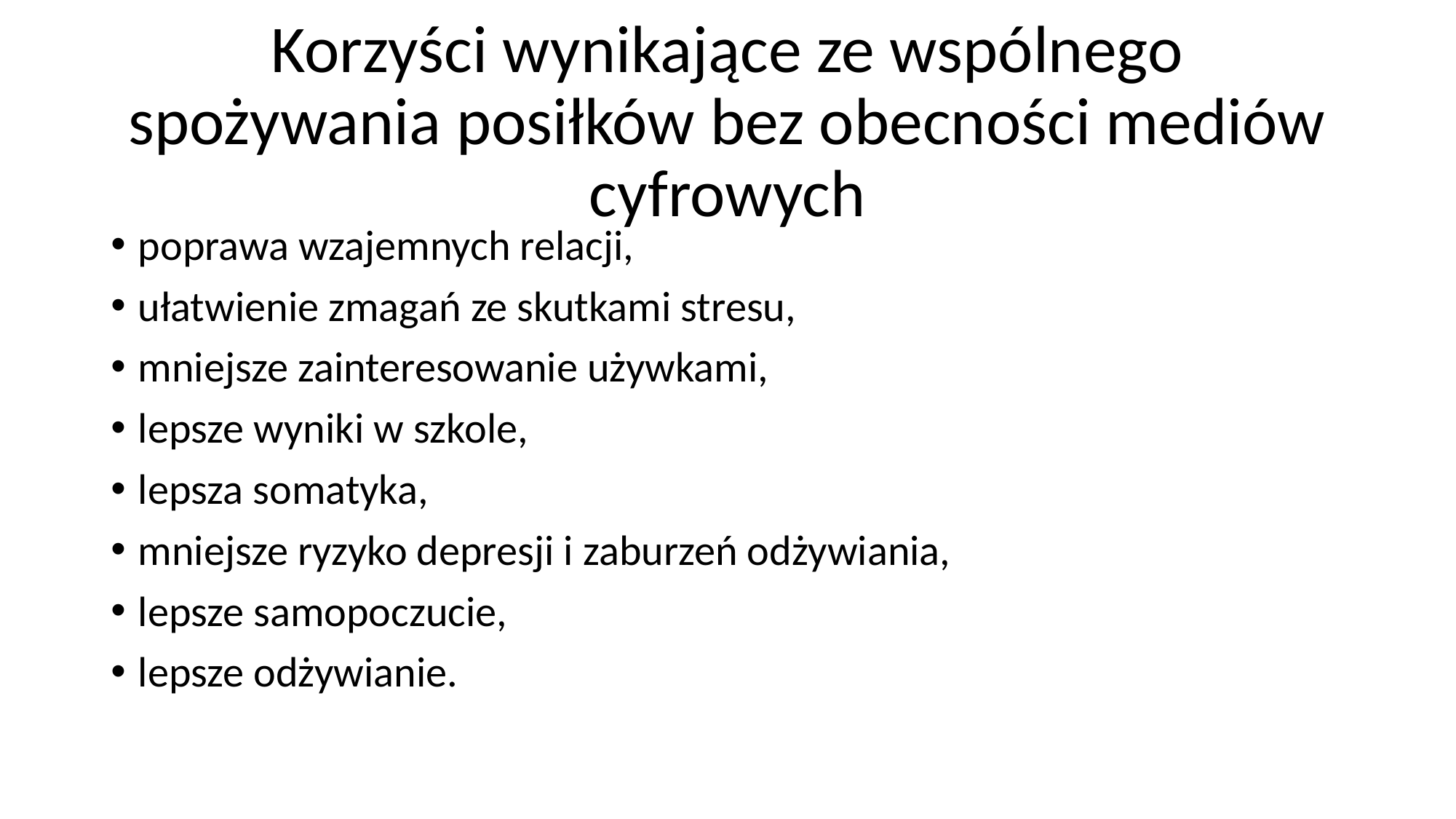

# Korzyści wynikające ze wspólnego spożywania posiłków bez obecności mediów cyfrowych
poprawa wzajemnych relacji,
ułatwienie zmagań ze skutkami stresu,
mniejsze zainteresowanie używkami,
lepsze wyniki w szkole,
lepsza somatyka,
mniejsze ryzyko depresji i zaburzeń odżywiania,
lepsze samopoczucie,
lepsze odżywianie.